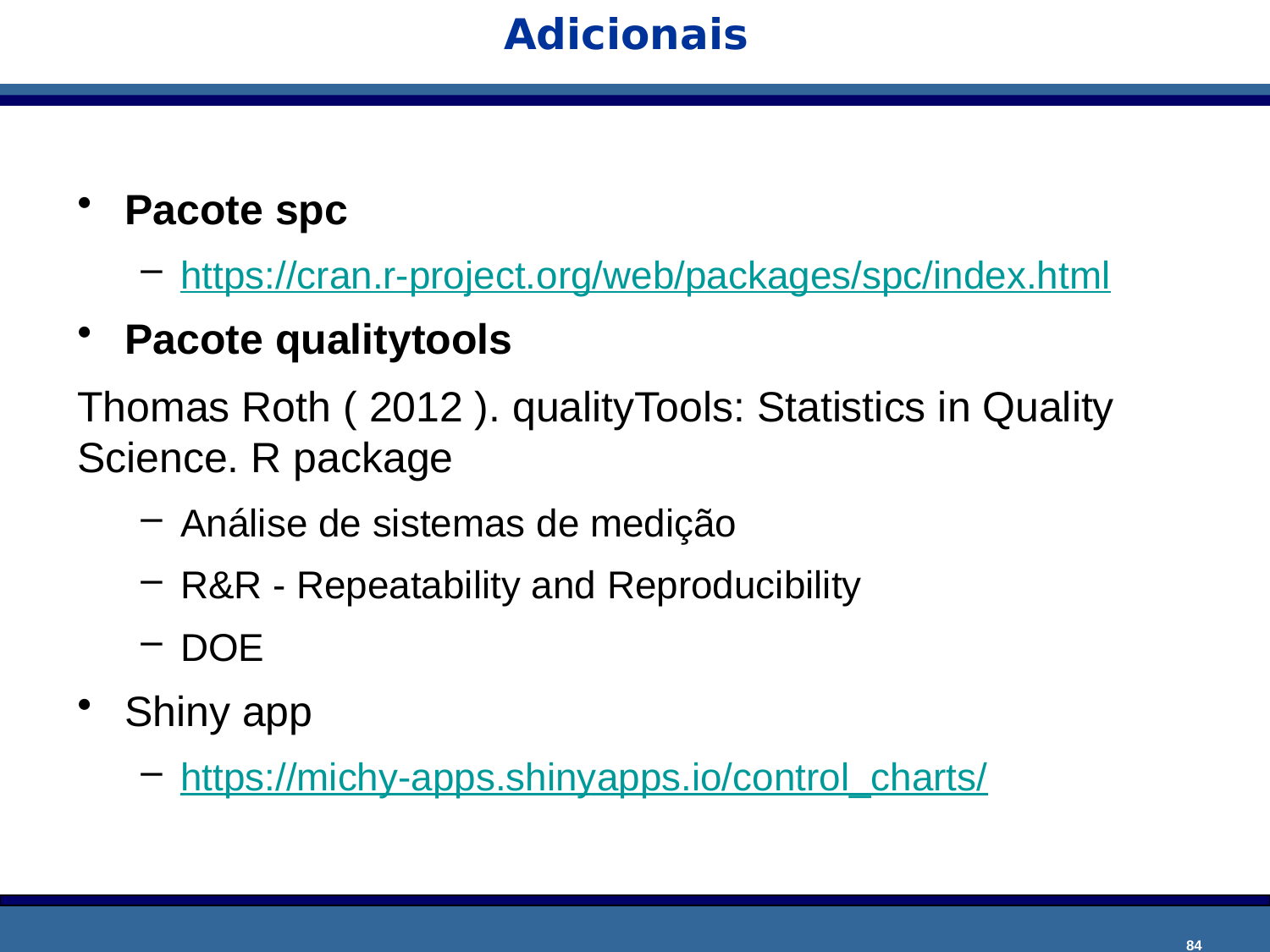

# Adicionais
Pacote spc
https://cran.r-project.org/web/packages/spc/index.html
Pacote qualitytools
Thomas Roth ( 2012 ). qualityTools: Statistics in Quality Science. R package
Análise de sistemas de medição
R&R - Repeatability and Reproducibility
DOE
Shiny app
https://michy-apps.shinyapps.io/control_charts/
84